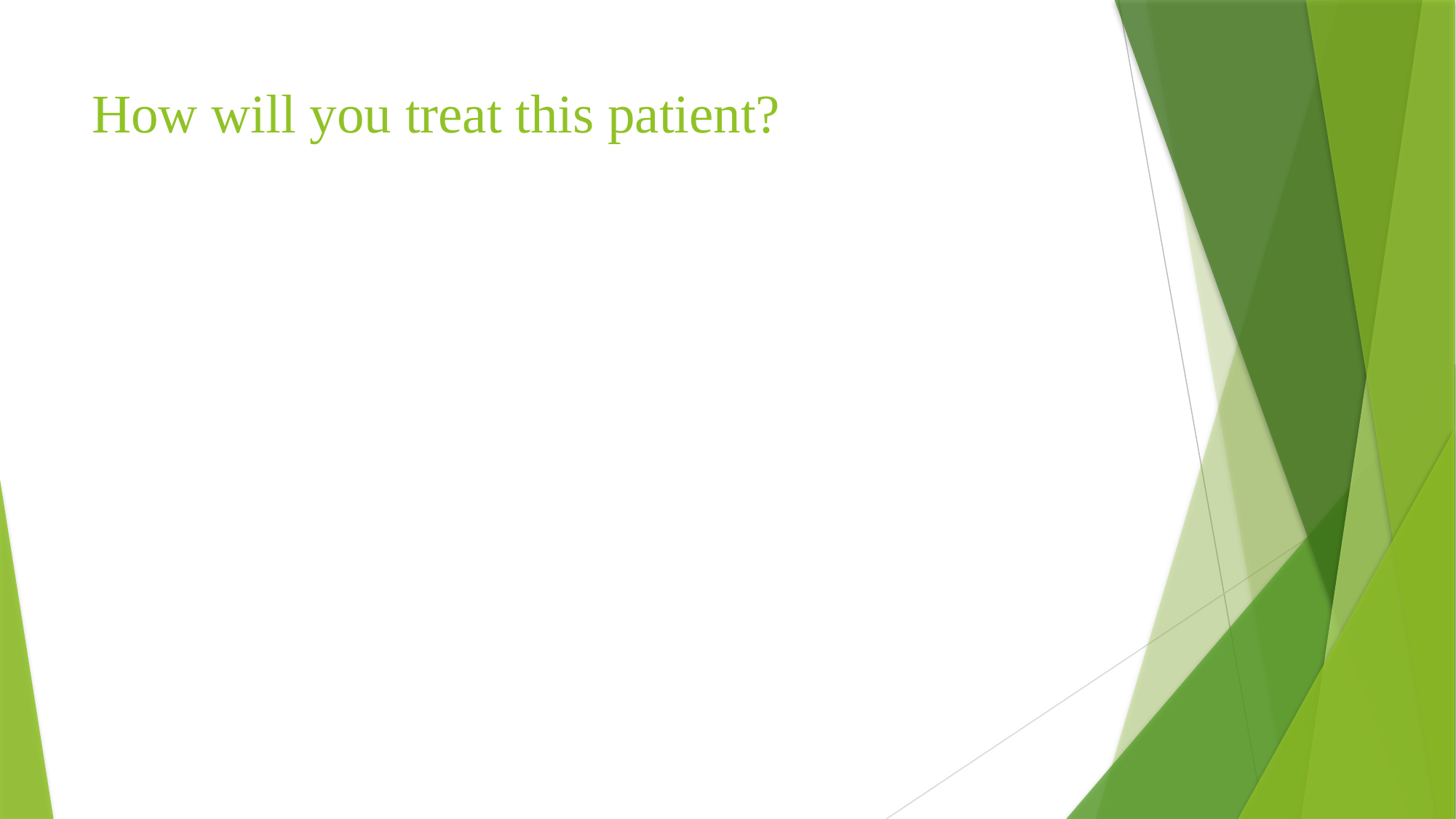

# How will you treat this patient?